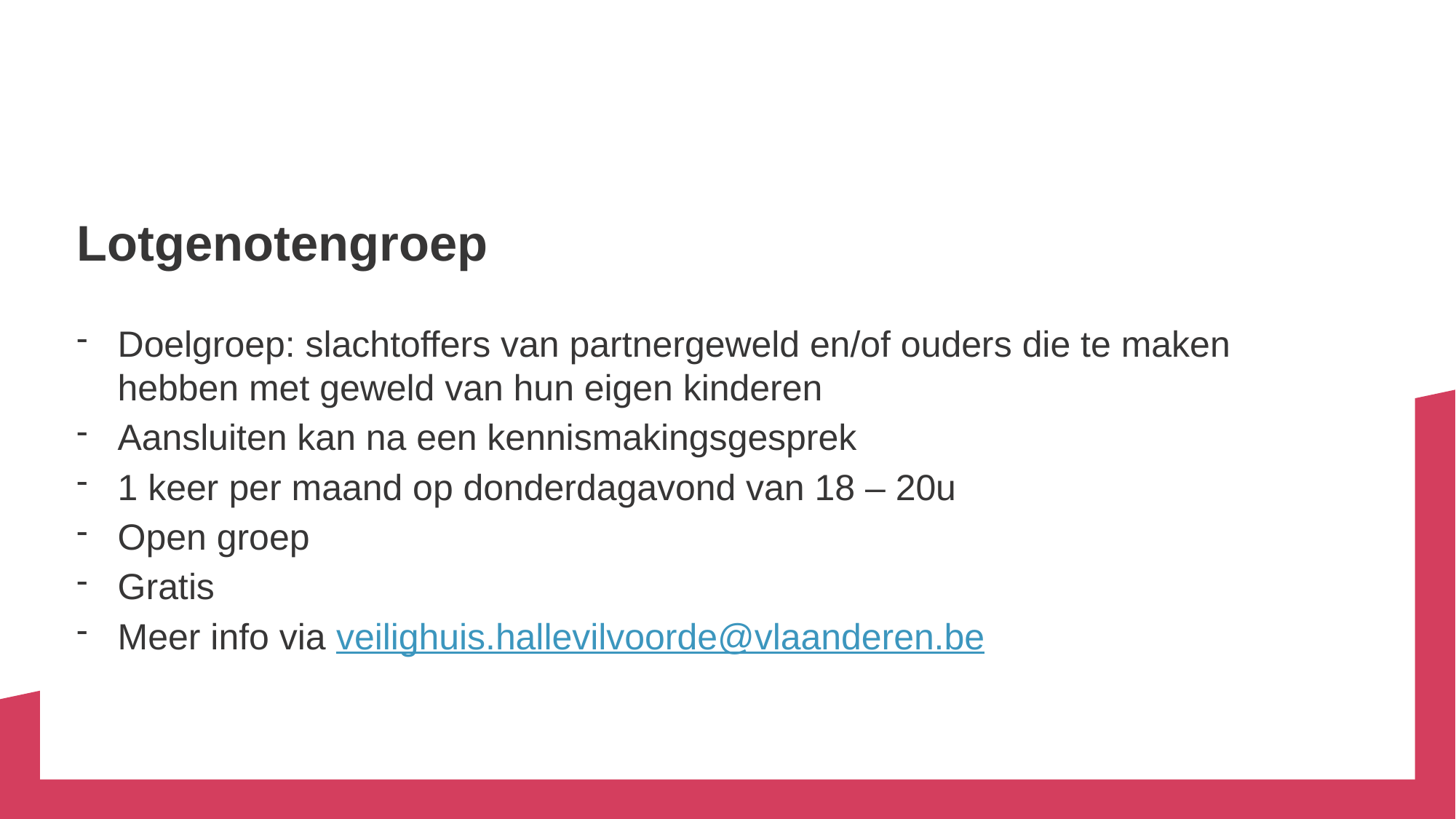

# Lotgenotengroep
Doelgroep: slachtoffers van partnergeweld en/of ouders die te maken hebben met geweld van hun eigen kinderen
Aansluiten kan na een kennismakingsgesprek
1 keer per maand op donderdagavond van 18 – 20u
Open groep
Gratis
Meer info via veilighuis.hallevilvoorde@vlaanderen.be